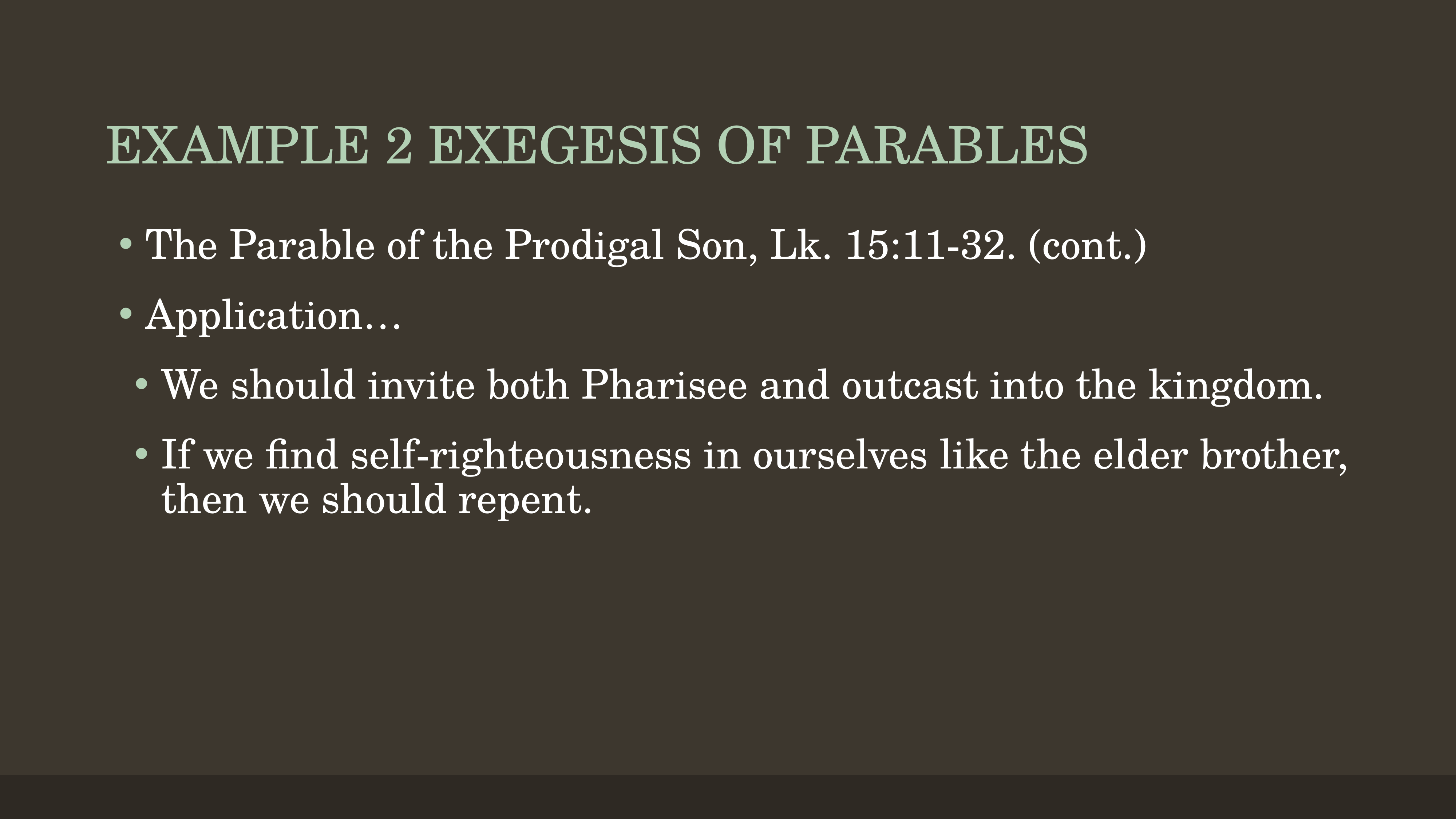

# EXAMPLE 2 EXEGESIS OF PARABLES
The Parable of the Prodigal Son, Lk. 15:11-32. (cont.)
Application…
We should invite both Pharisee and outcast into the kingdom.
If we find self-righteousness in ourselves like the elder brother, then we should repent.